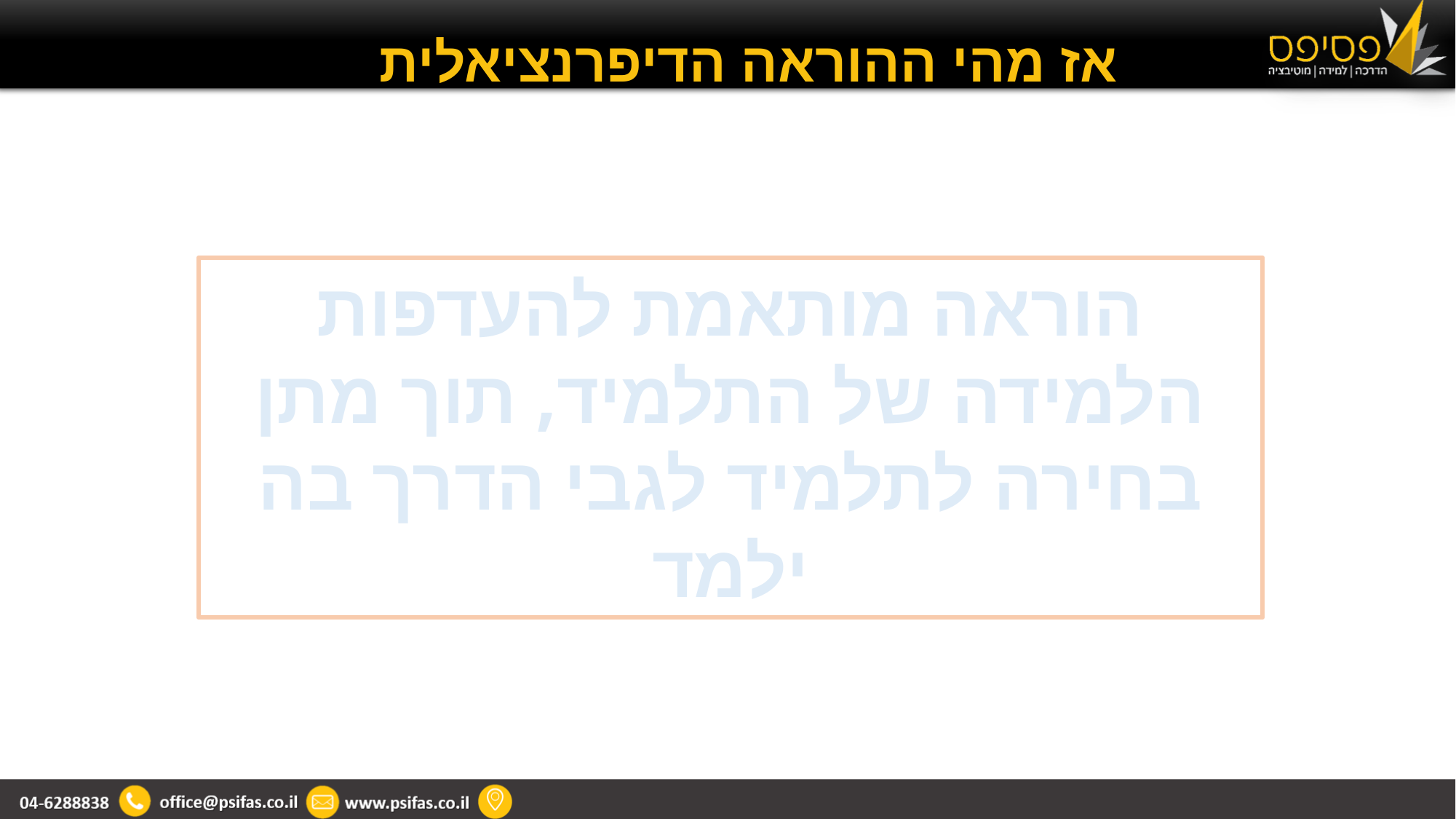

אז מהי ההוראה הדיפרנציאלית
הוראה מותאמת להעדפות הלמידה של התלמיד, תוך מתן בחירה לתלמיד לגבי הדרך בה ילמד